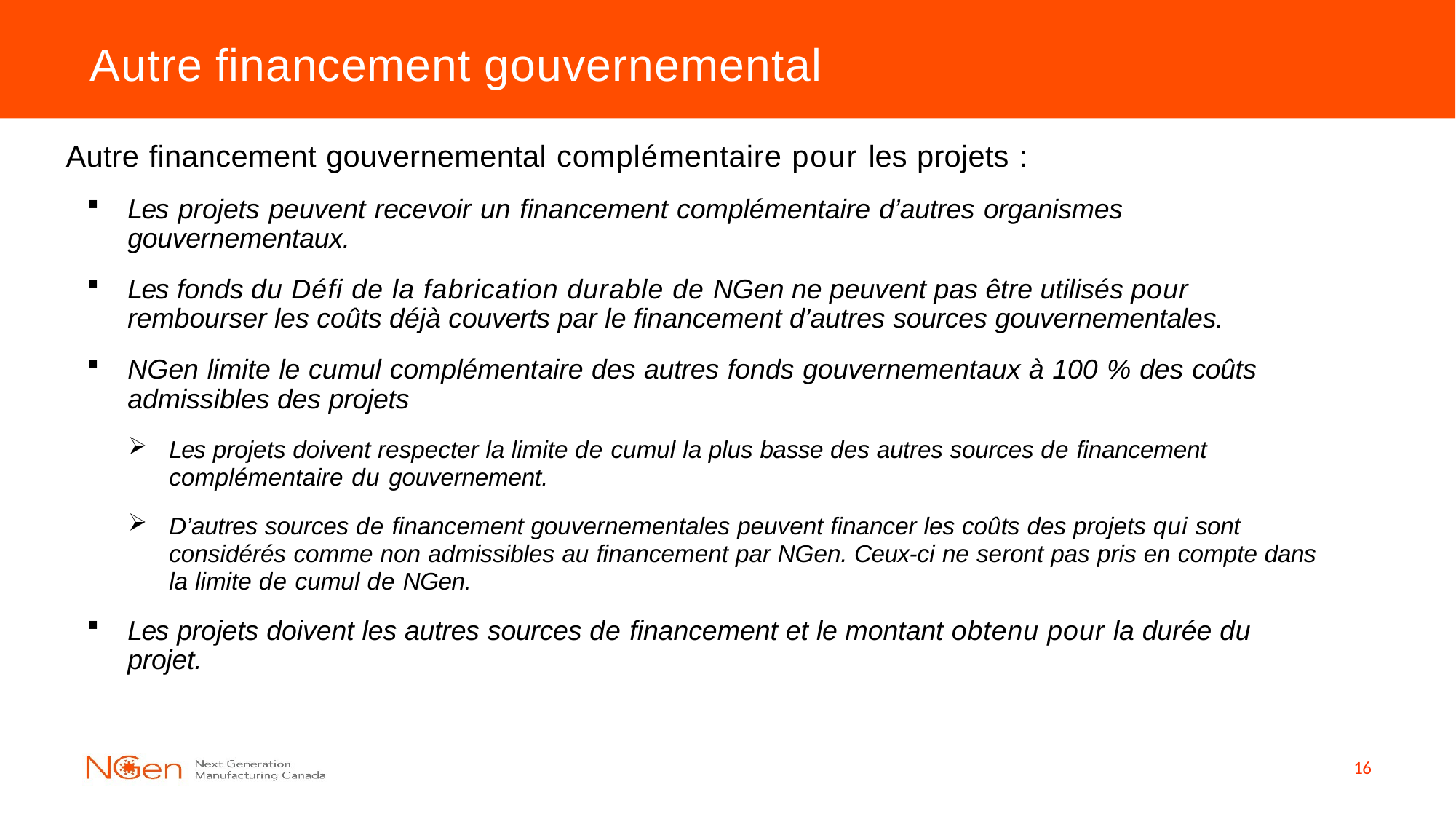

# Autre financement gouvernemental
Autre financement gouvernemental complémentaire pour les projets :
Les projets peuvent recevoir un financement complémentaire d’autres organismes gouvernementaux.
Les fonds du Défi de la fabrication durable de NGen ne peuvent pas être utilisés pour rembourser les coûts déjà couverts par le financement d’autres sources gouvernementales.
NGen limite le cumul complémentaire des autres fonds gouvernementaux à 100 % des coûts admissibles des projets
Les projets doivent respecter la limite de cumul la plus basse des autres sources de financement complémentaire du gouvernement.
D’autres sources de financement gouvernementales peuvent financer les coûts des projets qui sont considérés comme non admissibles au financement par NGen. Ceux-ci ne seront pas pris en compte dans la limite de cumul de NGen.
Les projets doivent les autres sources de financement et le montant obtenu pour la durée du projet.
16